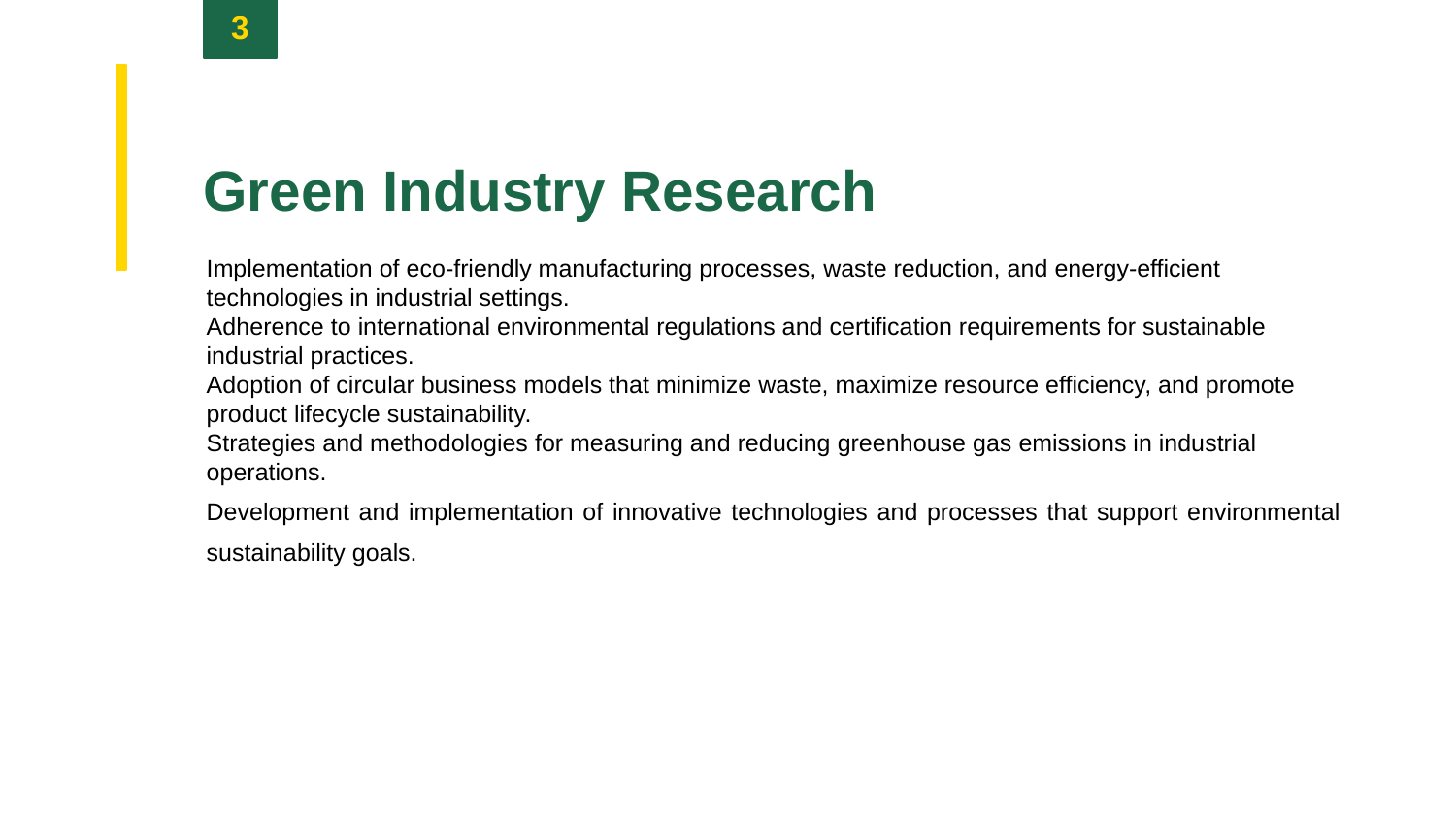

3

Green Industry Research
Implementation of eco-friendly manufacturing processes, waste reduction, and energy-efficient technologies in industrial settings.
Adherence to international environmental regulations and certification requirements for sustainable industrial practices.
Adoption of circular business models that minimize waste, maximize resource efficiency, and promote product lifecycle sustainability.
Strategies and methodologies for measuring and reducing greenhouse gas emissions in industrial operations.
Development and implementation of innovative technologies and processes that support environmental sustainability goals.